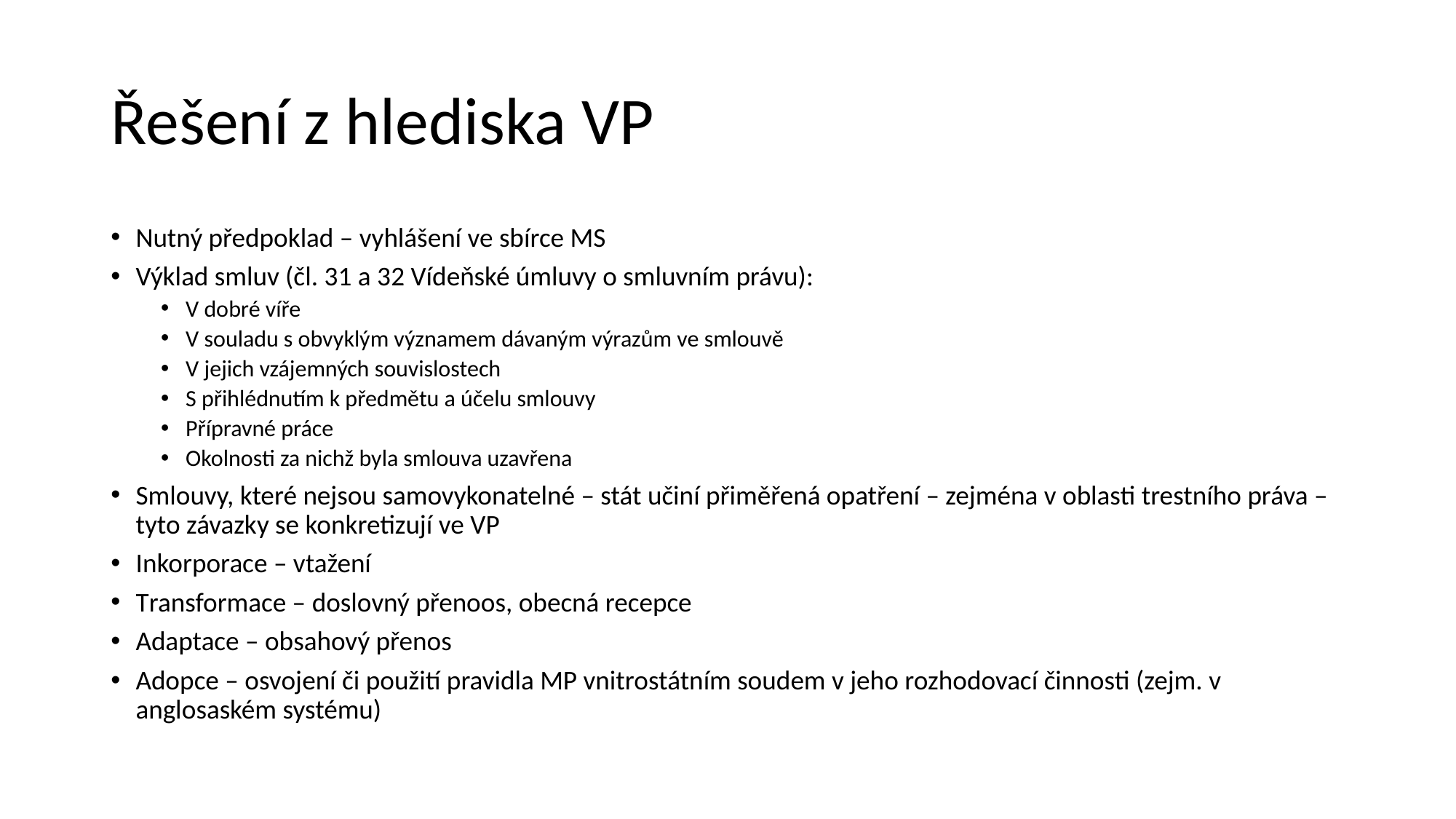

# Řešení z hlediska VP
Nutný předpoklad – vyhlášení ve sbírce MS
Výklad smluv (čl. 31 a 32 Vídeňské úmluvy o smluvním právu):
V dobré víře
V souladu s obvyklým významem dávaným výrazům ve smlouvě
V jejich vzájemných souvislostech
S přihlédnutím k předmětu a účelu smlouvy
Přípravné práce
Okolnosti za nichž byla smlouva uzavřena
Smlouvy, které nejsou samovykonatelné – stát učiní přiměřená opatření – zejména v oblasti trestního práva – tyto závazky se konkretizují ve VP
Inkorporace – vtažení
Transformace – doslovný přenoos, obecná recepce
Adaptace – obsahový přenos
Adopce – osvojení či použití pravidla MP vnitrostátním soudem v jeho rozhodovací činnosti (zejm. v anglosaském systému)